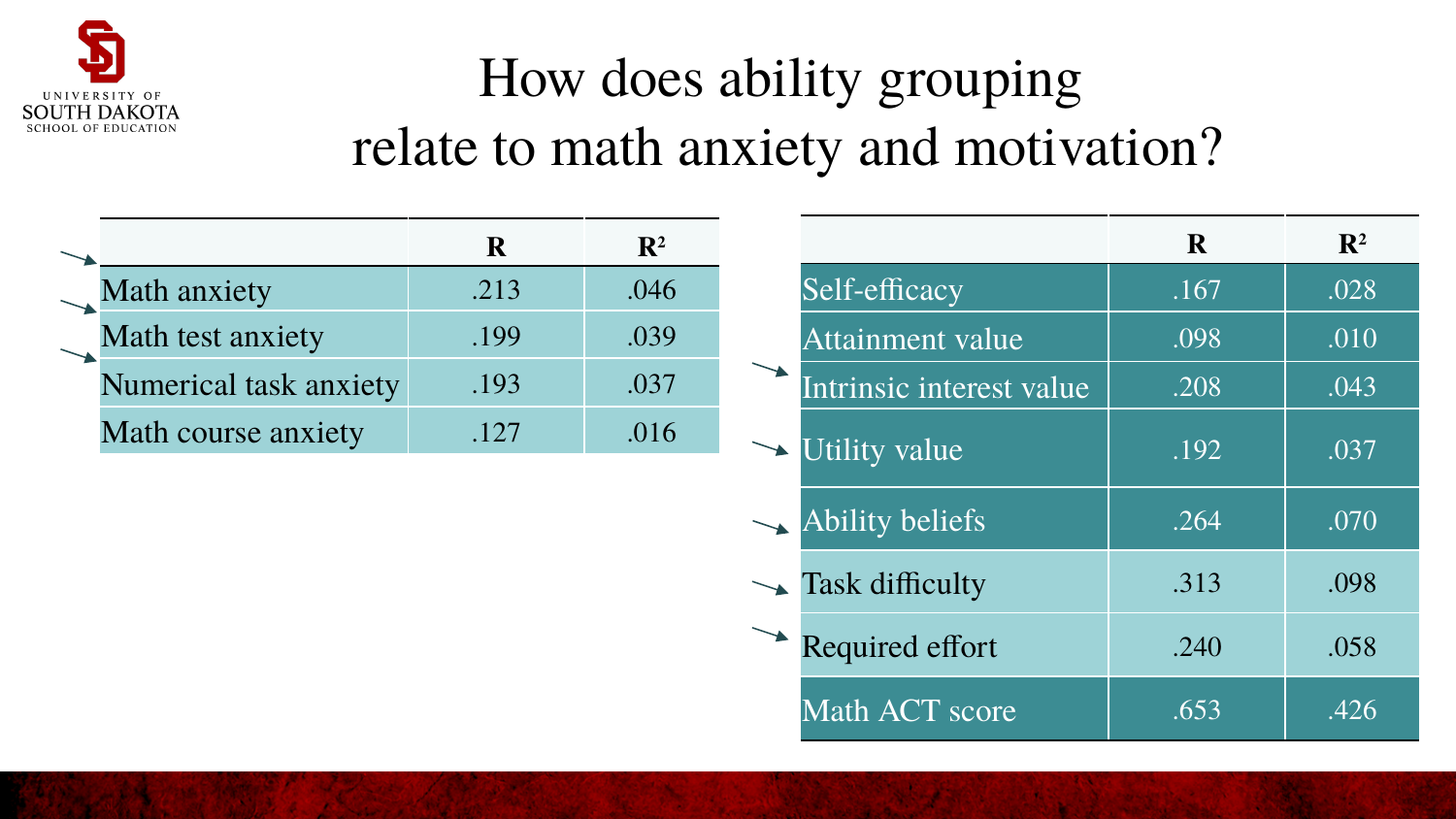

# How does ability grouping relate to math anxiety and motivation?
|  | R | R2 |
| --- | --- | --- |
| Self-efficacy | .167 | .028 |
| Attainment value | .098 | .010 |
| Intrinsic interest value | .208 | .043 |
| Utility value | .192 | .037 |
| Ability beliefs | .264 | .070 |
| Task difficulty | .313 | .098 |
| Required effort | .240 | .058 |
| Math ACT score | .653 | .426 |
|  | R | R2 |
| --- | --- | --- |
| Math anxiety | .213 | .046 |
| Math test anxiety | .199 | .039 |
| Numerical task anxiety | .193 | .037 |
| Math course anxiety | .127 | .016 |